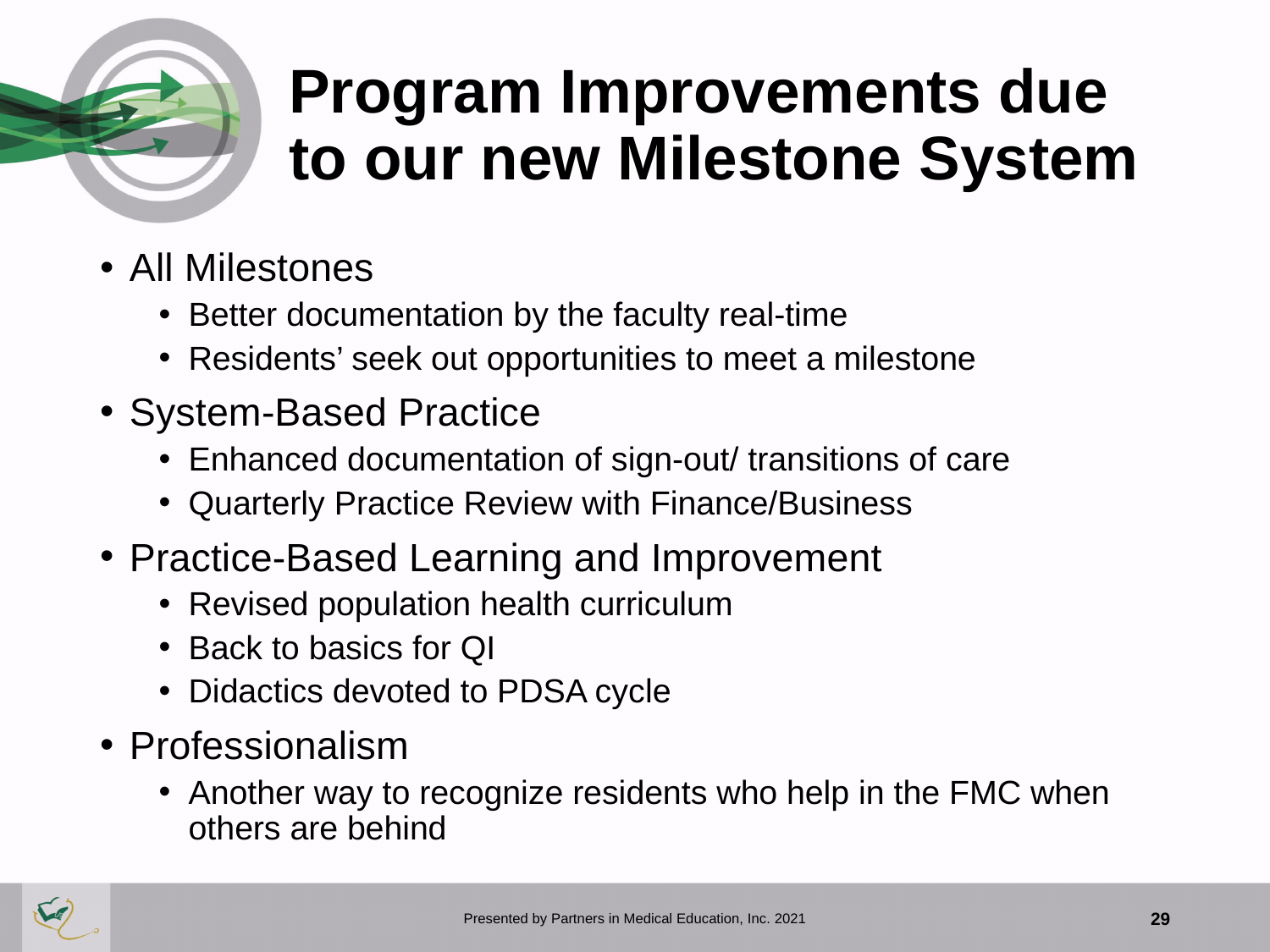

# Program Improvements due to our new Milestone System
All Milestones
Better documentation by the faculty real-time
Residents’ seek out opportunities to meet a milestone
System-Based Practice
Enhanced documentation of sign-out/ transitions of care
Quarterly Practice Review with Finance/Business
Practice-Based Learning and Improvement
Revised population health curriculum
Back to basics for QI
Didactics devoted to PDSA cycle
Professionalism
Another way to recognize residents who help in the FMC when others are behind

Presented by Partners in Medical Education, Inc. 2021
29